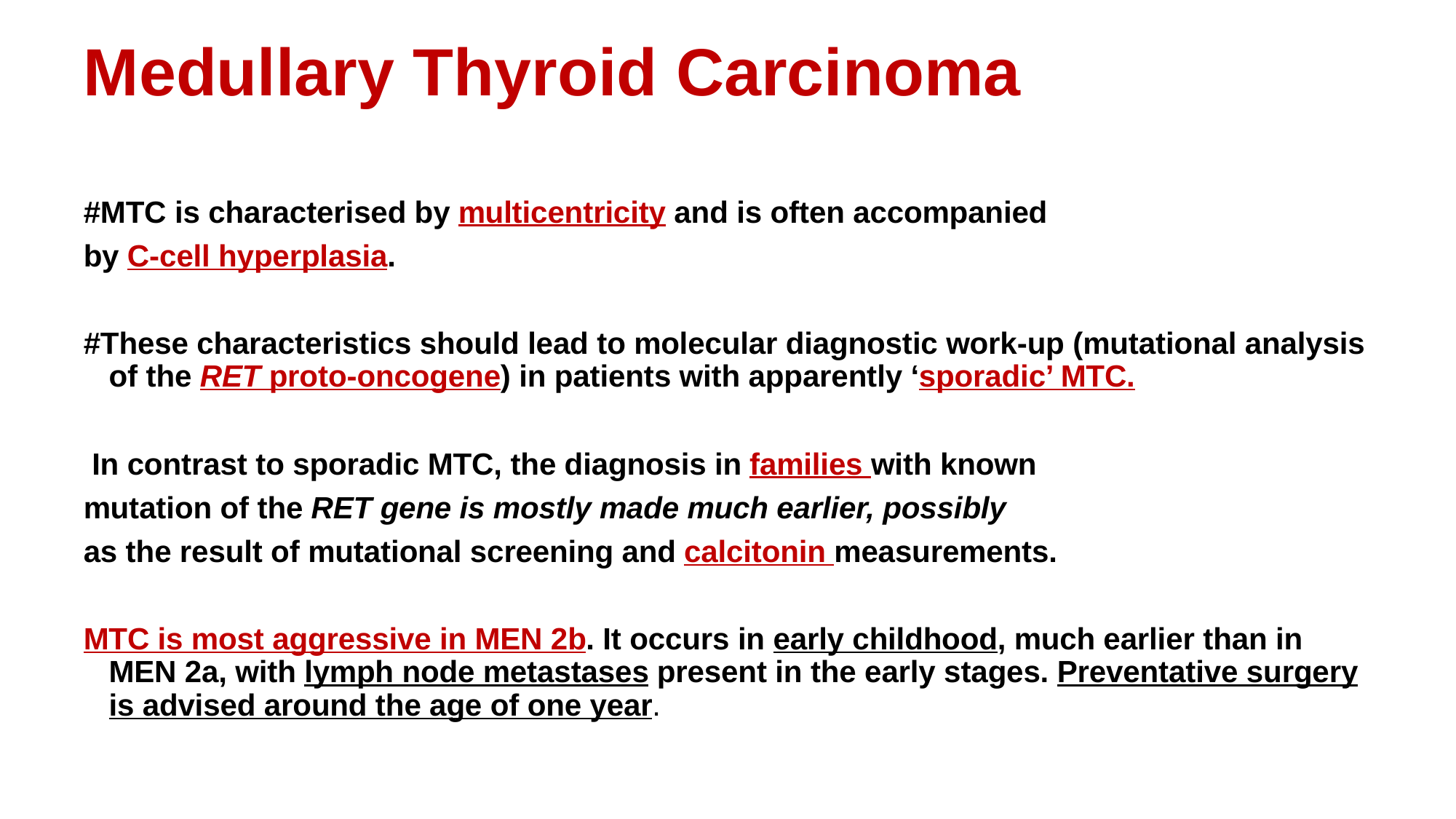

# Medullary Thyroid Carcinoma
#MTC is characterised by multicentricity and is often accompanied
by C-cell hyperplasia.

#These characteristics should lead to molecular diagnostic work-up (mutational analysis of the RET proto-oncogene) in patients with apparently ‘sporadic’ MTC.

 In contrast to sporadic MTC, the diagnosis in families with known
mutation of the RET gene is mostly made much earlier, possibly
as the result of mutational screening and calcitonin measurements.

MTC is most aggressive in MEN 2b. It occurs in early childhood, much earlier than in MEN 2a, with lymph node metastases present in the early stages. Preventative surgery is advised around the age of one year.